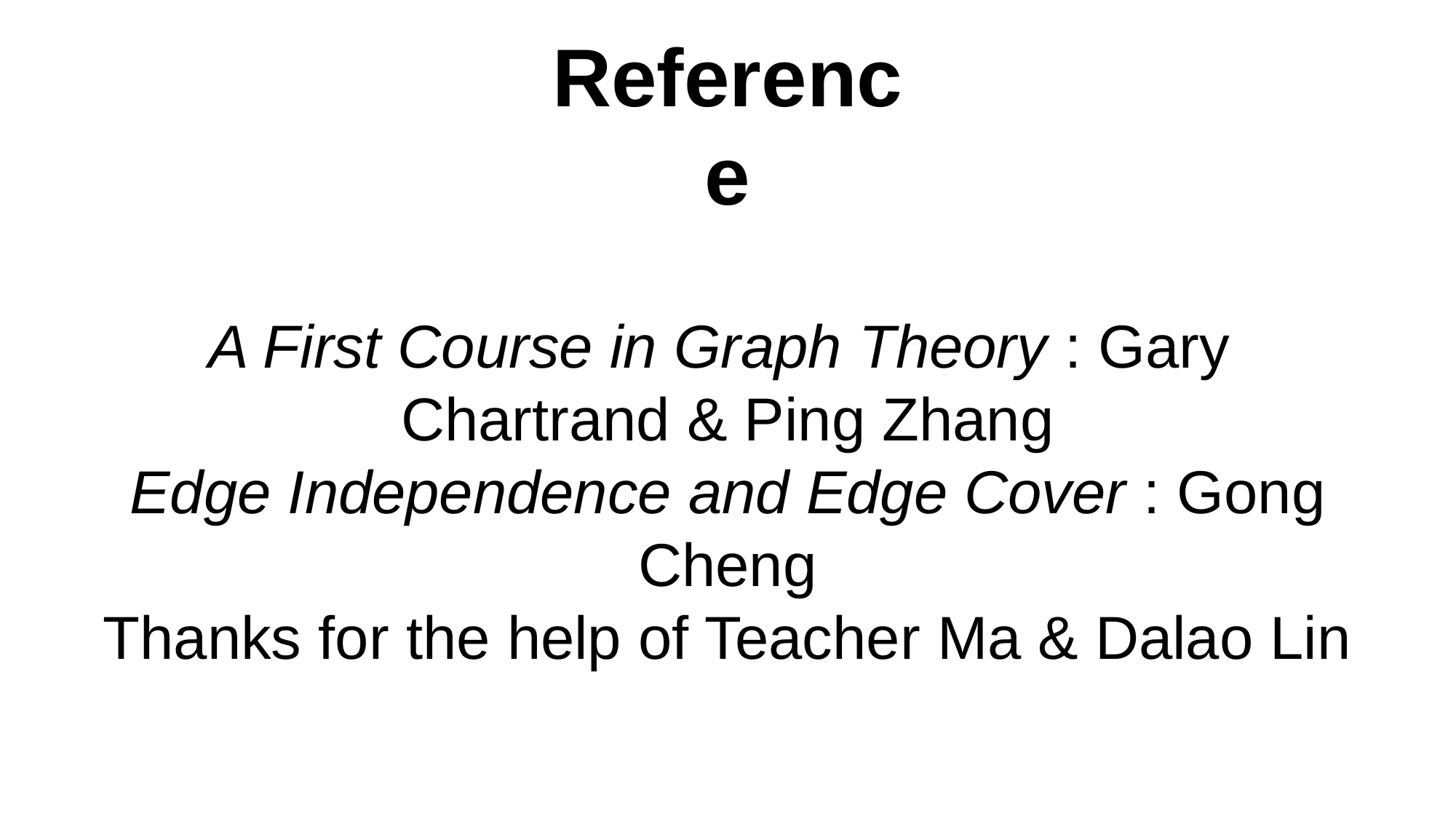

Reference
A First Course in Graph Theory : Gary  Chartrand & Ping Zhang
Edge Independence and Edge Cover : Gong Cheng
Thanks for the help of Teacher Ma & Dalao Lin